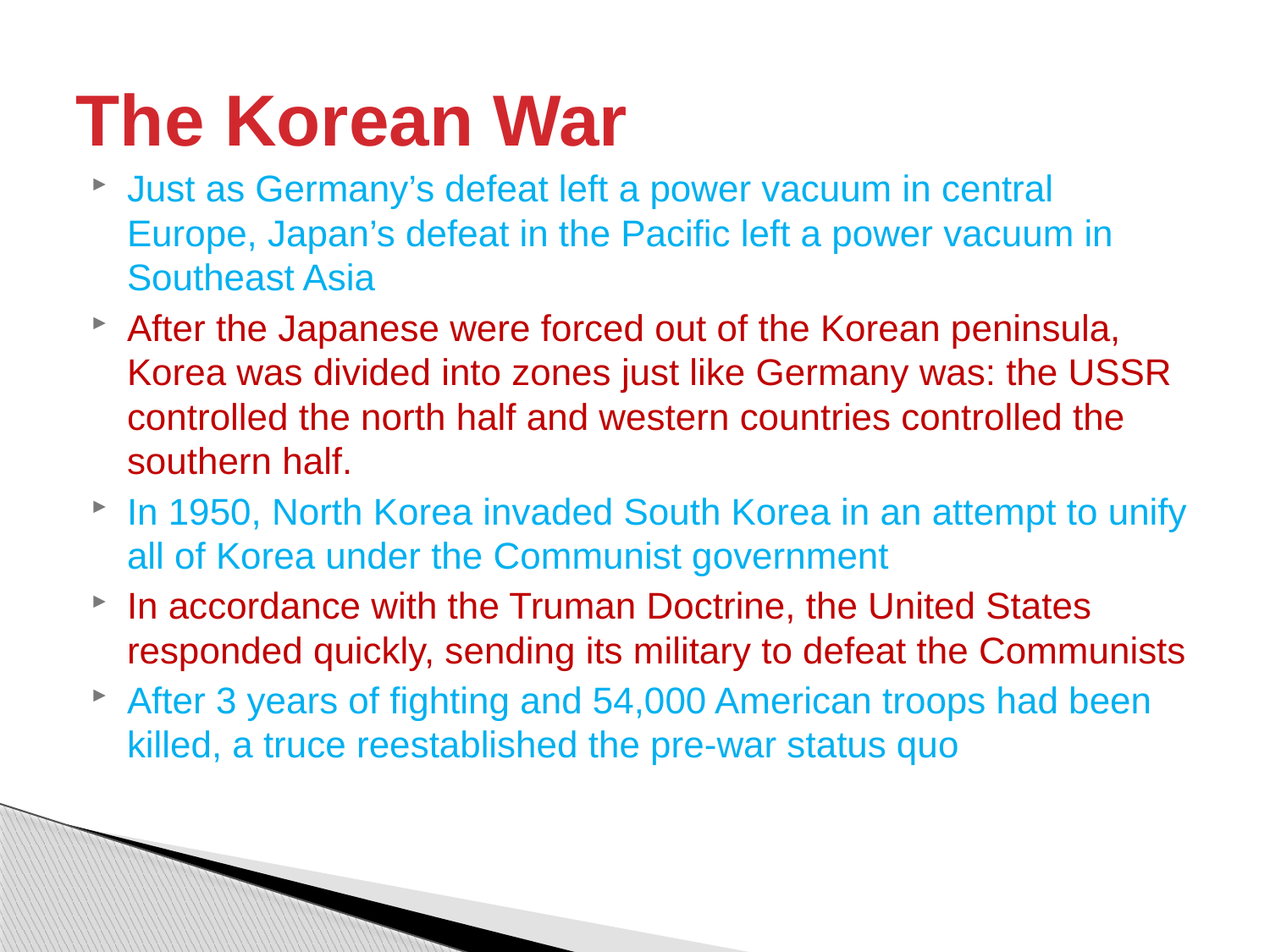

# The Korean War
Just as Germany’s defeat left a power vacuum in central Europe, Japan’s defeat in the Pacific left a power vacuum in Southeast Asia
After the Japanese were forced out of the Korean peninsula, Korea was divided into zones just like Germany was: the USSR controlled the north half and western countries controlled the southern half.
In 1950, North Korea invaded South Korea in an attempt to unify all of Korea under the Communist government
In accordance with the Truman Doctrine, the United States responded quickly, sending its military to defeat the Communists
After 3 years of fighting and 54,000 American troops had been killed, a truce reestablished the pre-war status quo